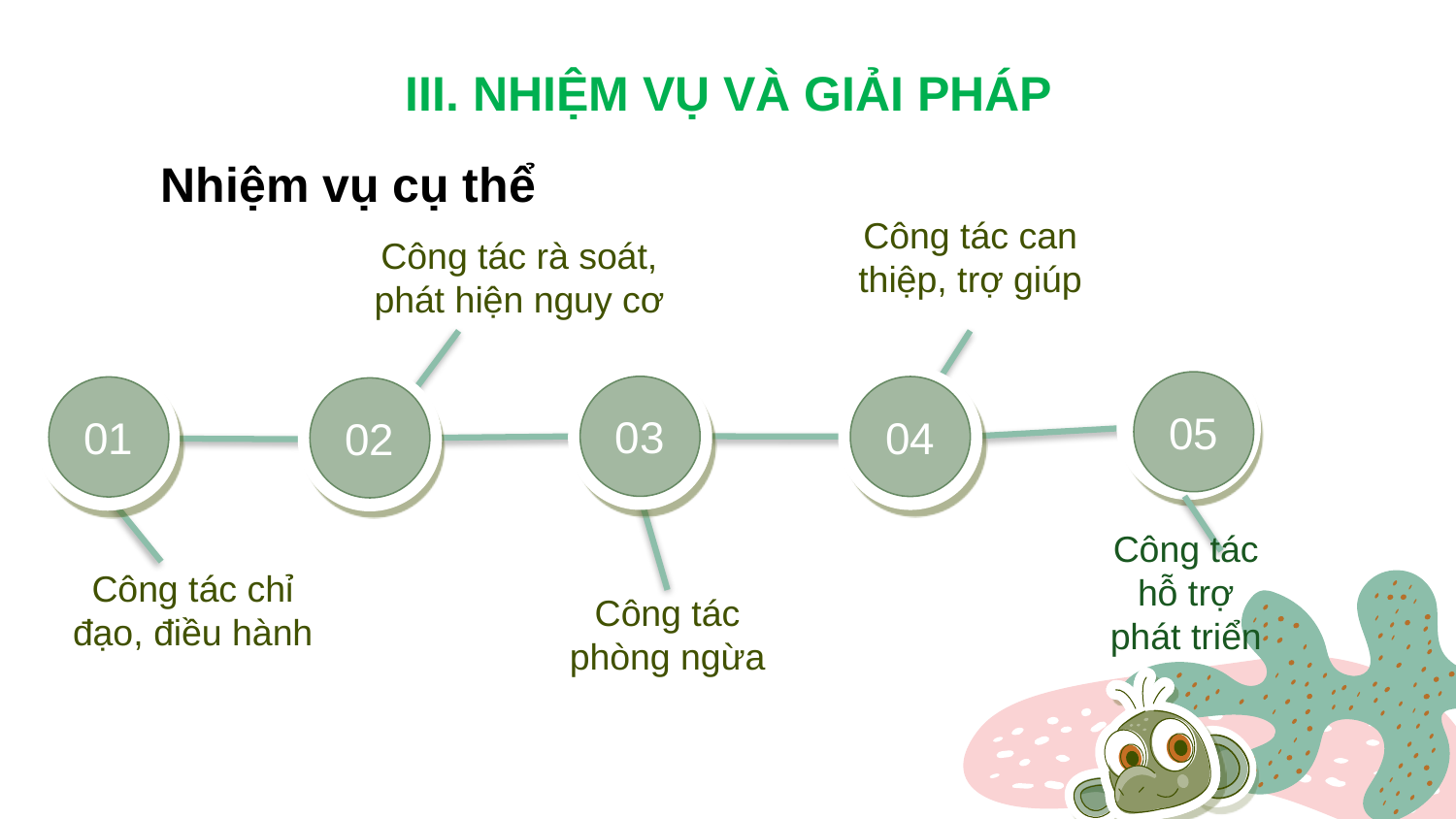

III. NHIỆM VỤ VÀ GIẢI PHÁP
# Nhiệm vụ cụ thể
Công tác can thiệp, trợ giúp
Công tác rà soát, phát hiện nguy cơ

05
03

04

01

02

Công tác hỗ trợ phát triển
Công tác chỉ đạo, điều hành
Công tác phòng ngừa